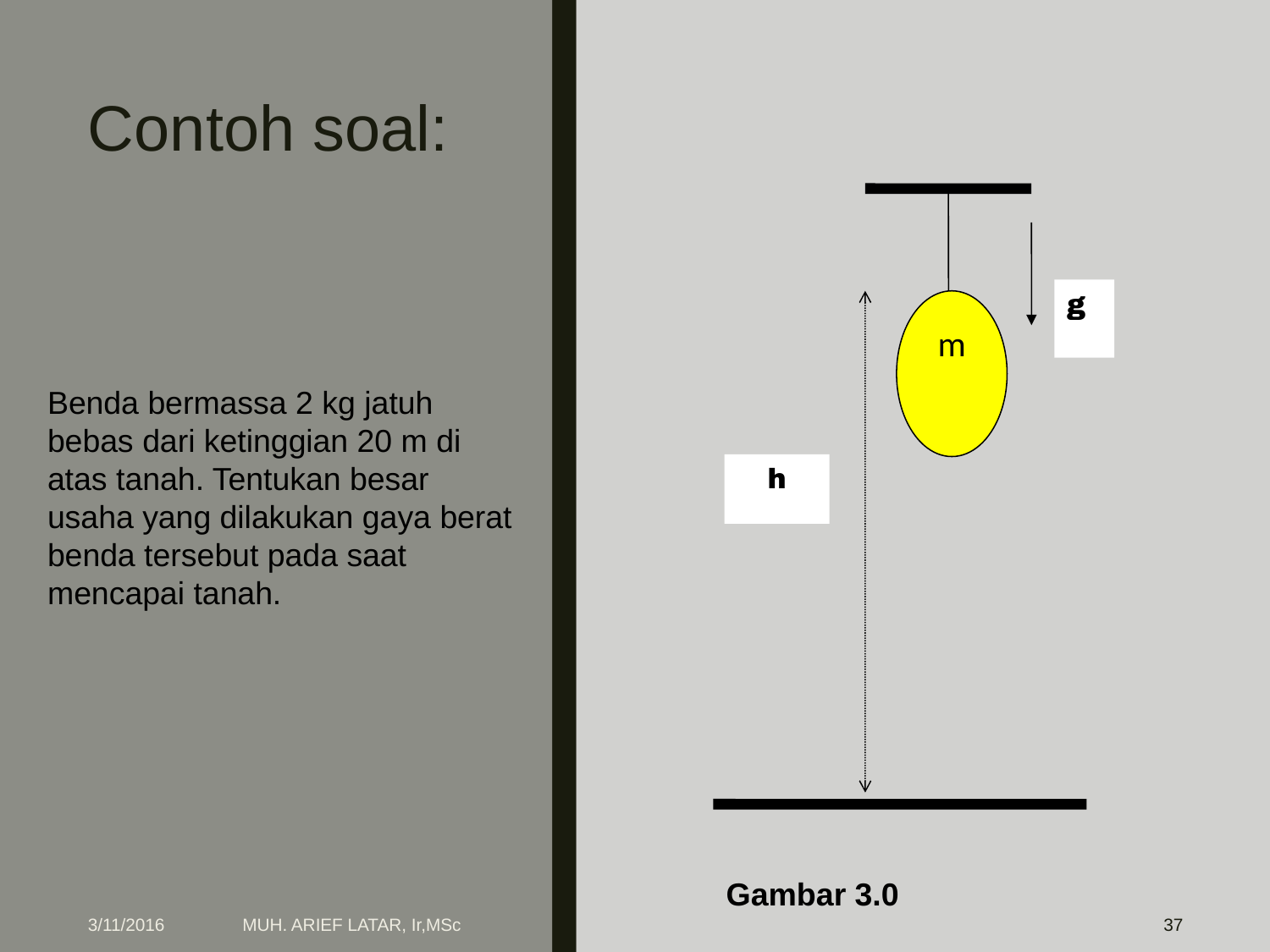

# Contoh soal:

g

m
h

Benda bermassa 2 kg jatuh bebas dari ketinggian 20 m di atas tanah. Tentukan besar usaha yang dilakukan gaya berat benda tersebut pada saat mencapai tanah.
Gambar 3.0
3/11/2016
37
MUH. ARIEF LATAR, Ir,MSc